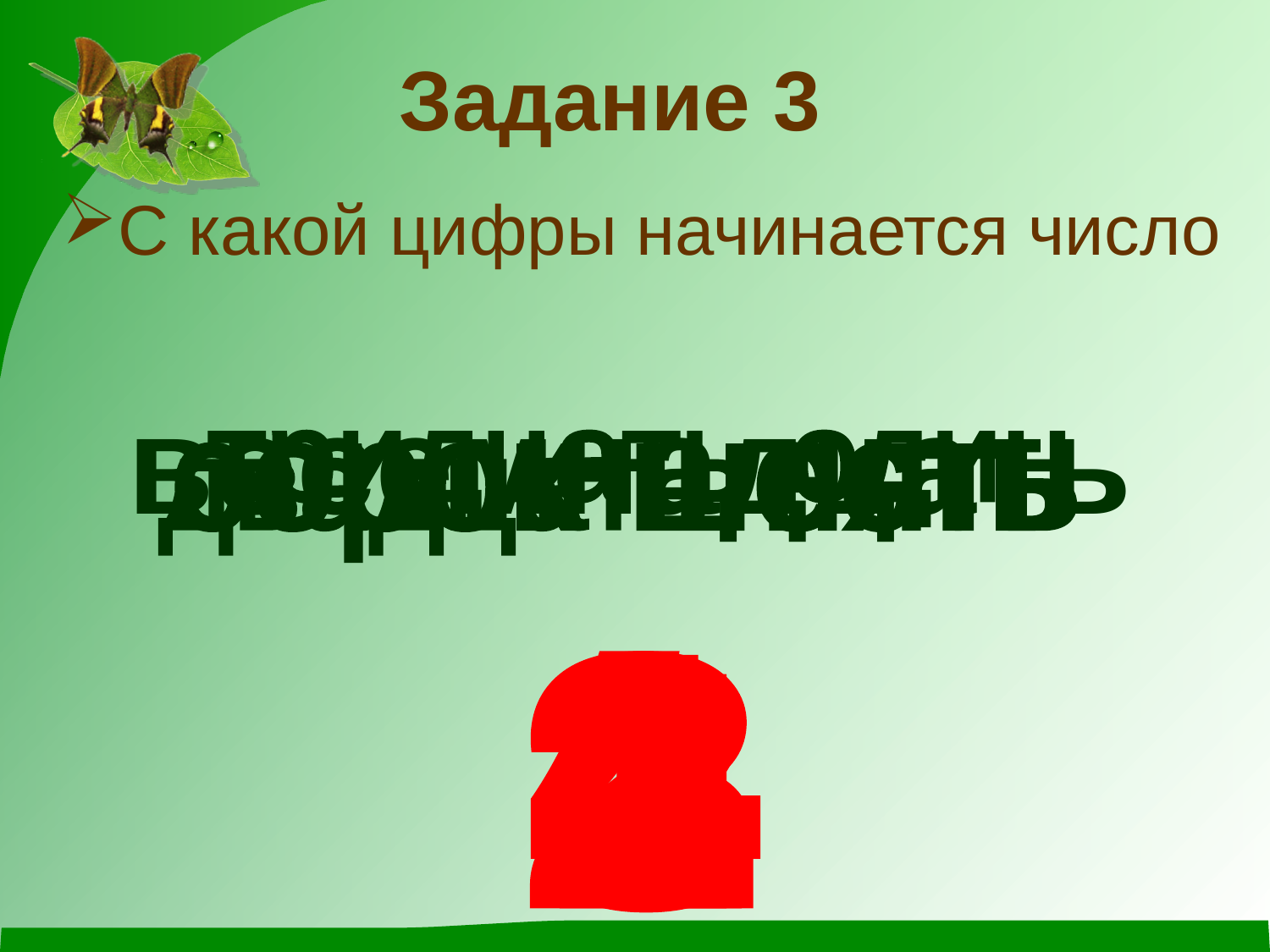

Задание 3
С какой цифры начинается число
сорок шесть
двадцать пять
тридцать один
восемнадцать
2
1
4
3